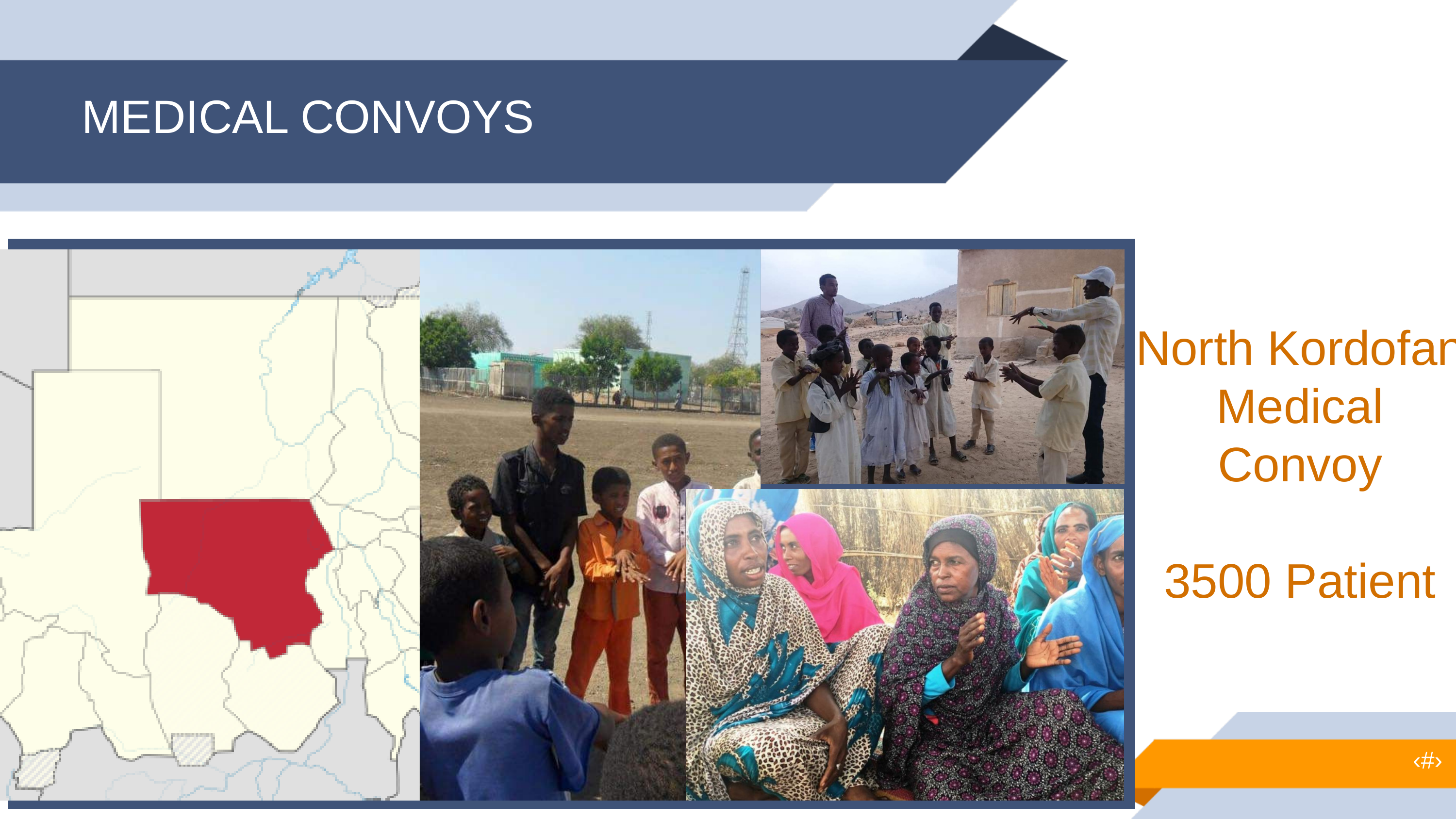

MEDICAL CONVOYS

North Kordofan
Medical
Convoy

3500 Patient

‹#›